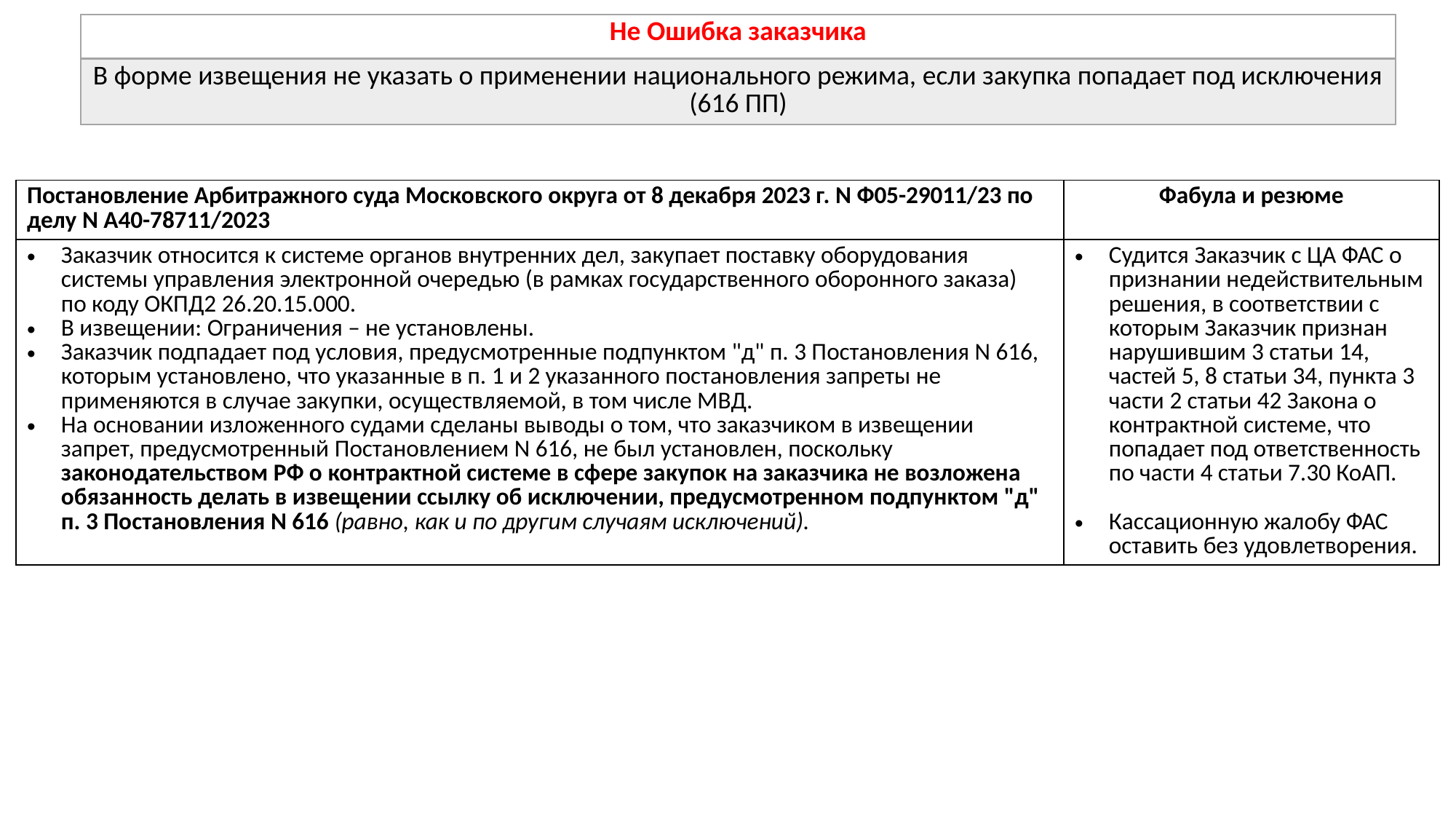

| Не Ошибка заказчика |
| --- |
| В форме извещения не указать о применении национального режима, если закупка попадает под исключения (616 ПП) |
| Постановление Арбитражного суда Московского округа от 8 декабря 2023 г. N Ф05-29011/23 по делу N А40-78711/2023 | Фабула и резюме |
| --- | --- |
| Заказчик относится к системе органов внутренних дел, закупает поставку оборудования системы управления электронной очередью (в рамках государственного оборонного заказа) по коду ОКПД2 26.20.15.000. В извещении: Ограничения – не установлены. Заказчик подпадает под условия, предусмотренные подпунктом "д" п. 3 Постановления N 616, которым установлено, что указанные в п. 1 и 2 указанного постановления запреты не применяются в случае закупки, осуществляемой, в том числе МВД. На основании изложенного судами сделаны выводы о том, что заказчиком в извещении запрет, предусмотренный Постановлением N 616, не был установлен, поскольку законодательством РФ о контрактной системе в сфере закупок на заказчика не возложена обязанность делать в извещении ссылку об исключении, предусмотренном подпунктом "д" п. 3 Постановления N 616 (равно, как и по другим случаям исключений). | Судится Заказчик с ЦА ФАС о признании недействительным решения, в соответствии с которым Заказчик признан нарушившим 3 статьи 14, частей 5, 8 статьи 34, пункта 3 части 2 статьи 42 Закона о контрактной системе, что попадает под ответственность по части 4 статьи 7.30 КоАП. Кассационную жалобу ФАС оставить без удовлетворения. |